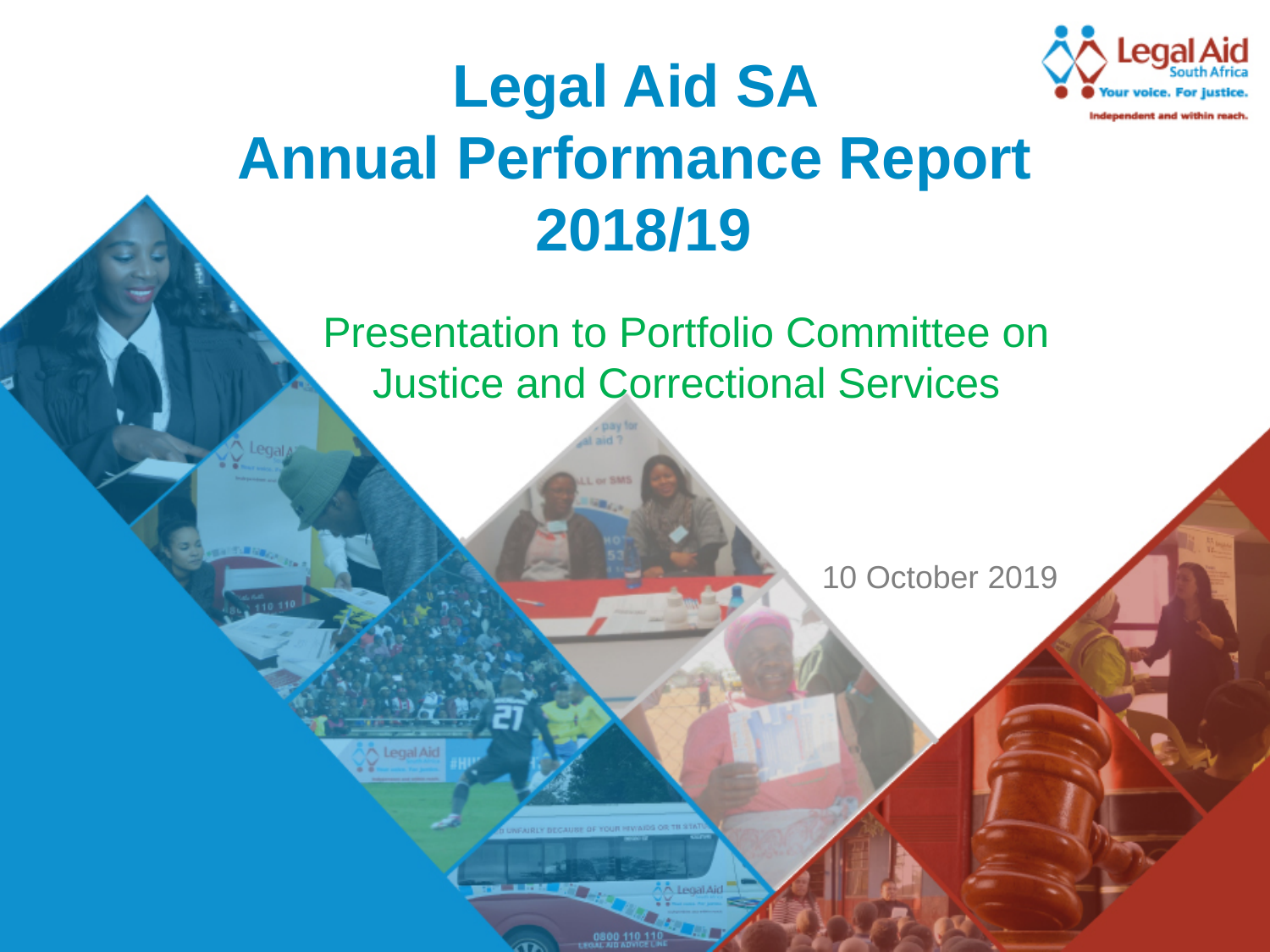

Legal Aid SA
Annual Performance Report
2018/19
Presentation to Portfolio Committee on Justice and Correctional Services
10 October 2019